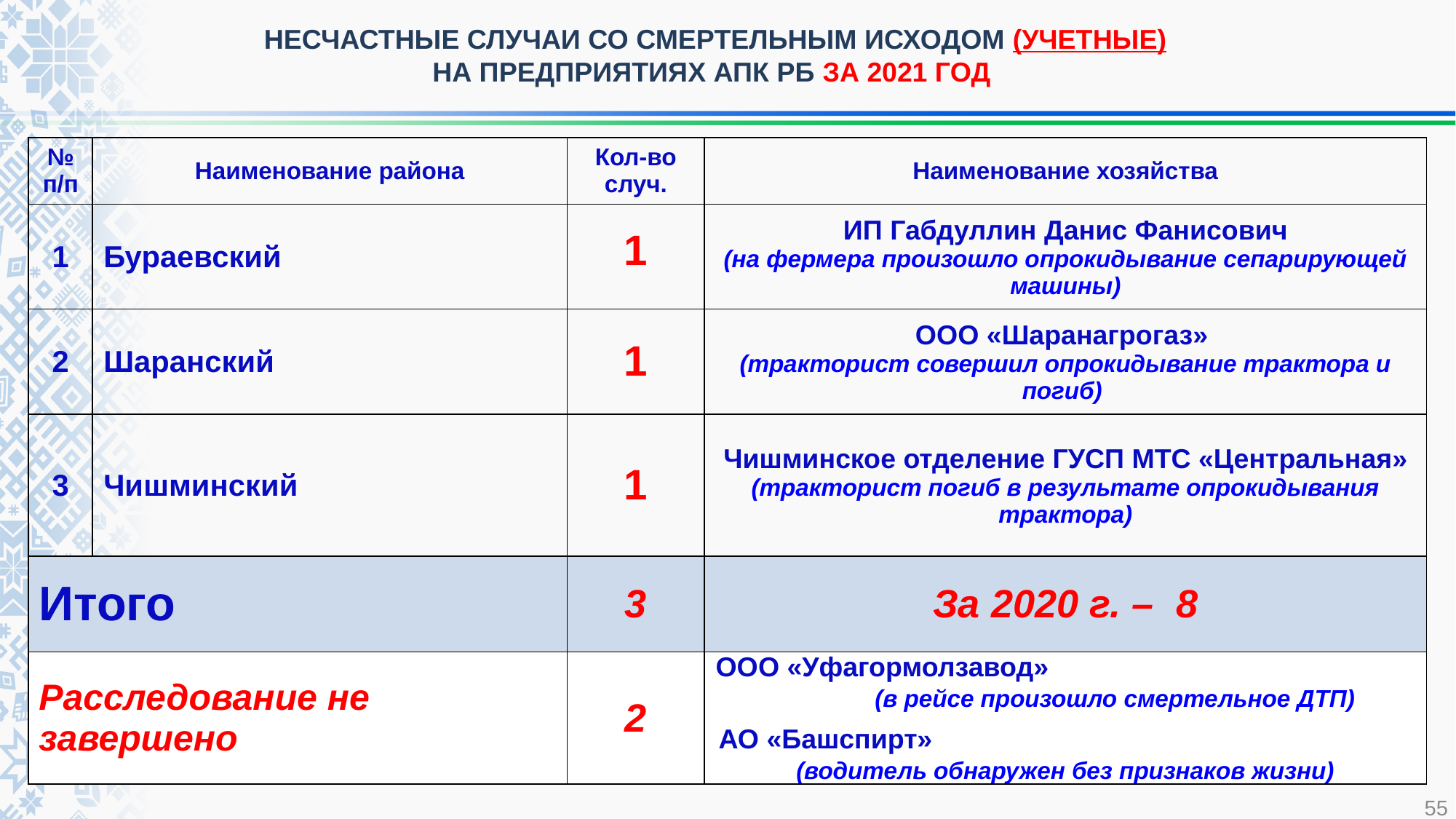

НЕСЧАСТНЫЕ СЛУЧАИ СО СМЕРТЕЛЬНЫМ ИСХОДОМ (УЧЕТНЫЕ)
НА ПРЕДПРИЯТИЯХ АПК РБ ЗА 2021 ГОД
| № п/п | Наименование района | Кол-во случ. | Наименование хозяйства |
| --- | --- | --- | --- |
| 1 | Бураевский | 1 | ИП Габдуллин Данис Фанисович (на фермера произошло опрокидывание сепарирующей машины) |
| 2 | Шаранский | 1 | ООО «Шаранагрогаз» (тракторист совершил опрокидывание трактора и погиб) |
| 3 | Чишминский | 1 | Чишминское отделение ГУСП МТС «Центральная» (тракторист погиб в результате опрокидывания трактора) |
| Итого |  | 3 | За 2020 г. – 8 |
| Расследование не завершено |  | 2 | ООО «Уфагормолзавод» (в рейсе произошло смертельное ДТП) АО «Башспирт» (водитель обнаружен без признаков жизни) |
55